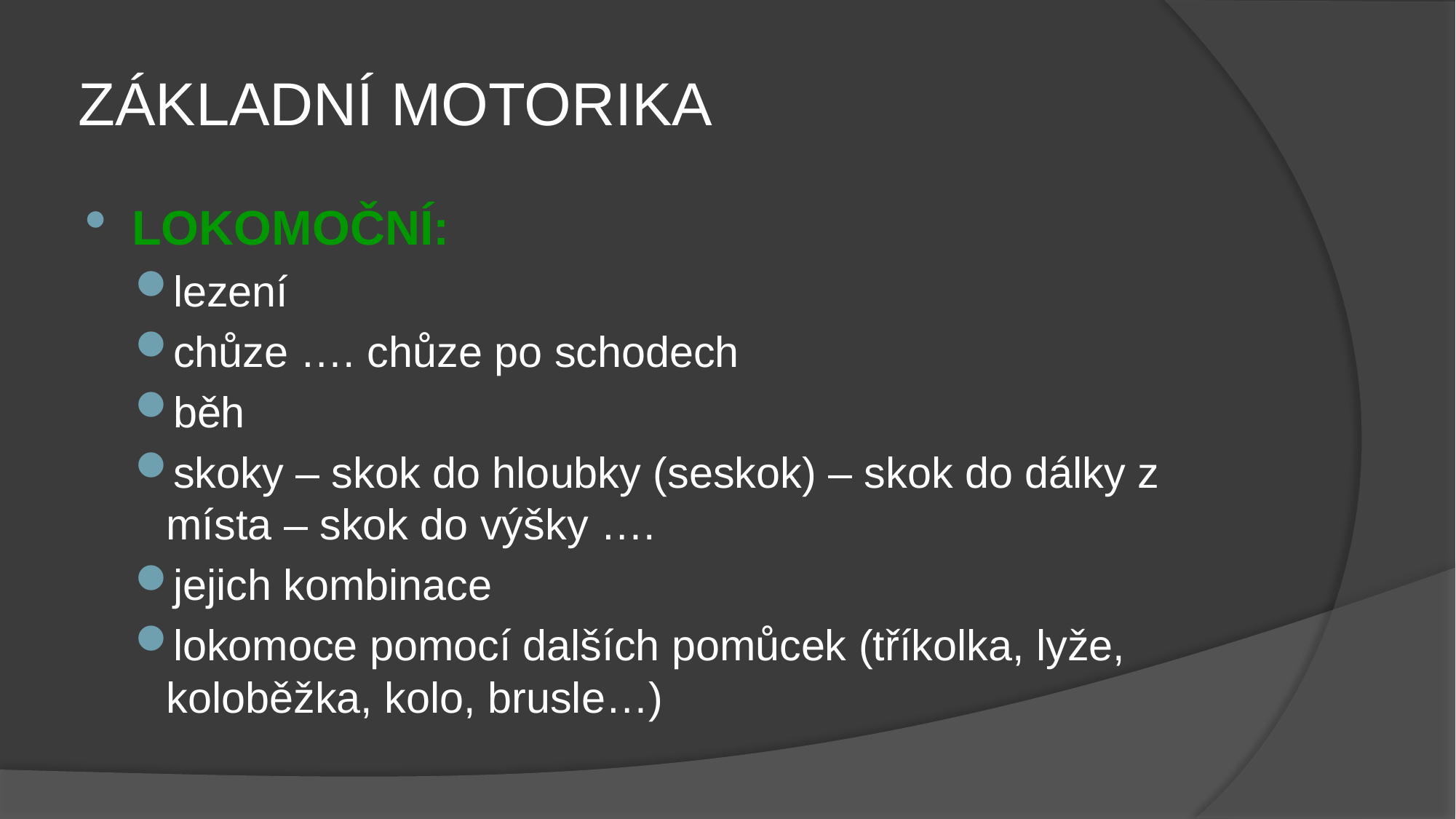

# ZÁKLADNÍ MOTORIKA
LOKOMOČNÍ:
lezení
chůze …. chůze po schodech
běh
skoky – skok do hloubky (seskok) – skok do dálky z místa – skok do výšky ….
jejich kombinace
lokomoce pomocí dalších pomůcek (tříkolka, lyže, koloběžka, kolo, brusle…)